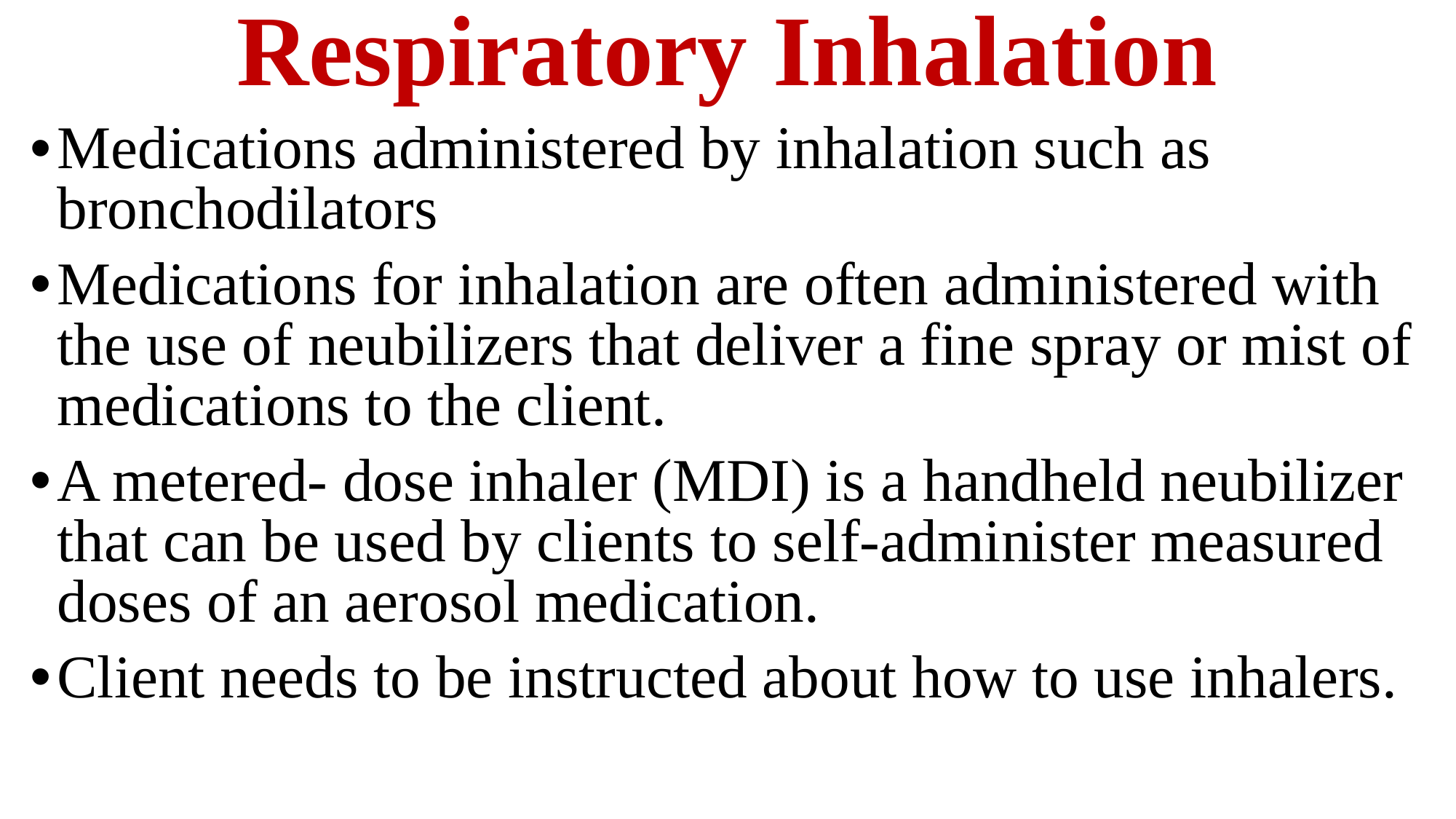

Respiratory Inhalation
Medications administered by inhalation such as bronchodilators
Medications for inhalation are often administered with the use of neubilizers that deliver a fine spray or mist of medications to the client.
A metered- dose inhaler (MDI) is a handheld neubilizer that can be used by clients to self-administer measured doses of an aerosol medication.
Client needs to be instructed about how to use inhalers.